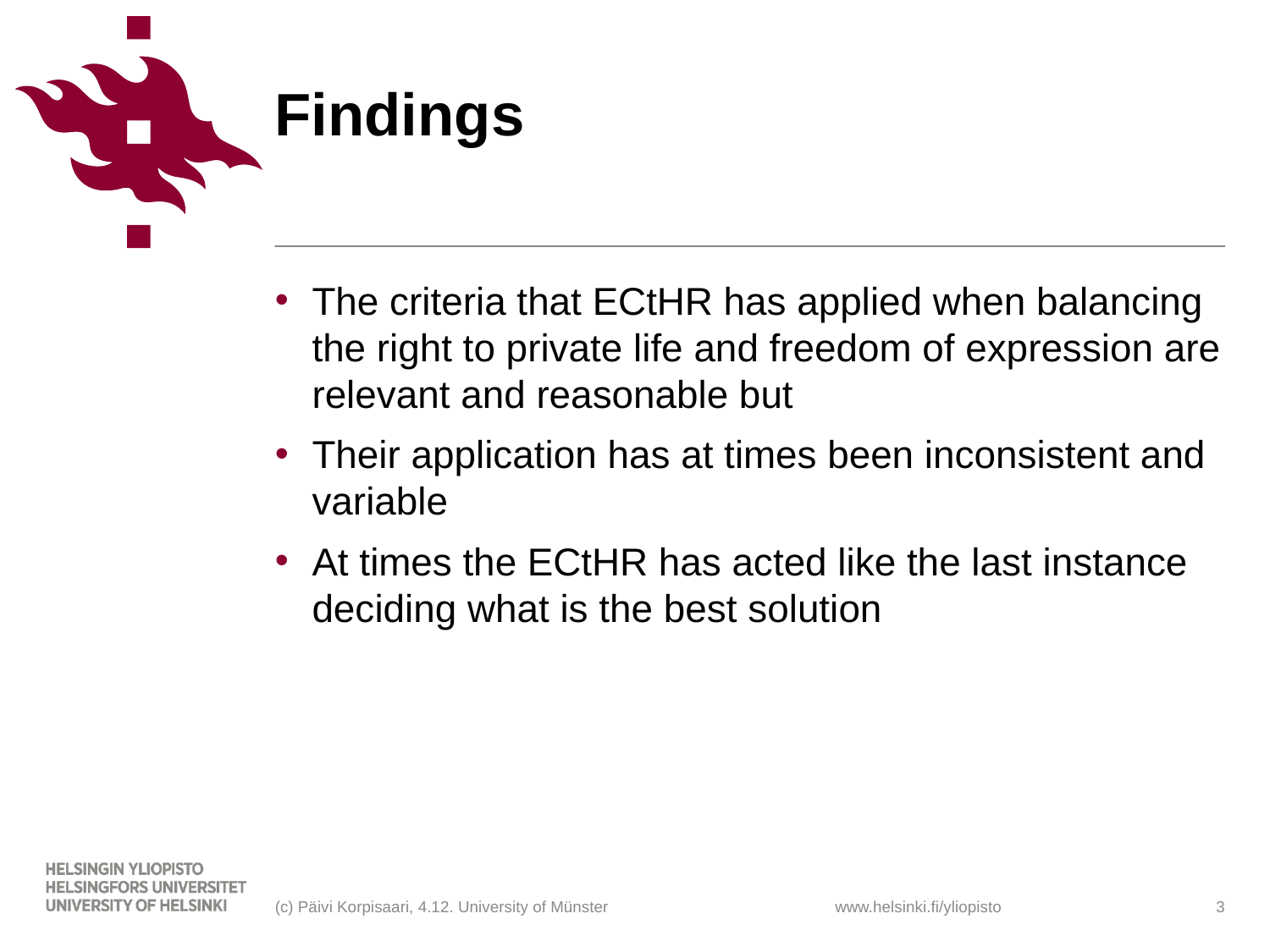

# Findings
The criteria that ECtHR has applied when balancing the right to private life and freedom of expression are relevant and reasonable but
Their application has at times been inconsistent and variable
At times the ECtHR has acted like the last instance deciding what is the best solution
(c) Päivi Korpisaari, 4.12. University of Münster
3